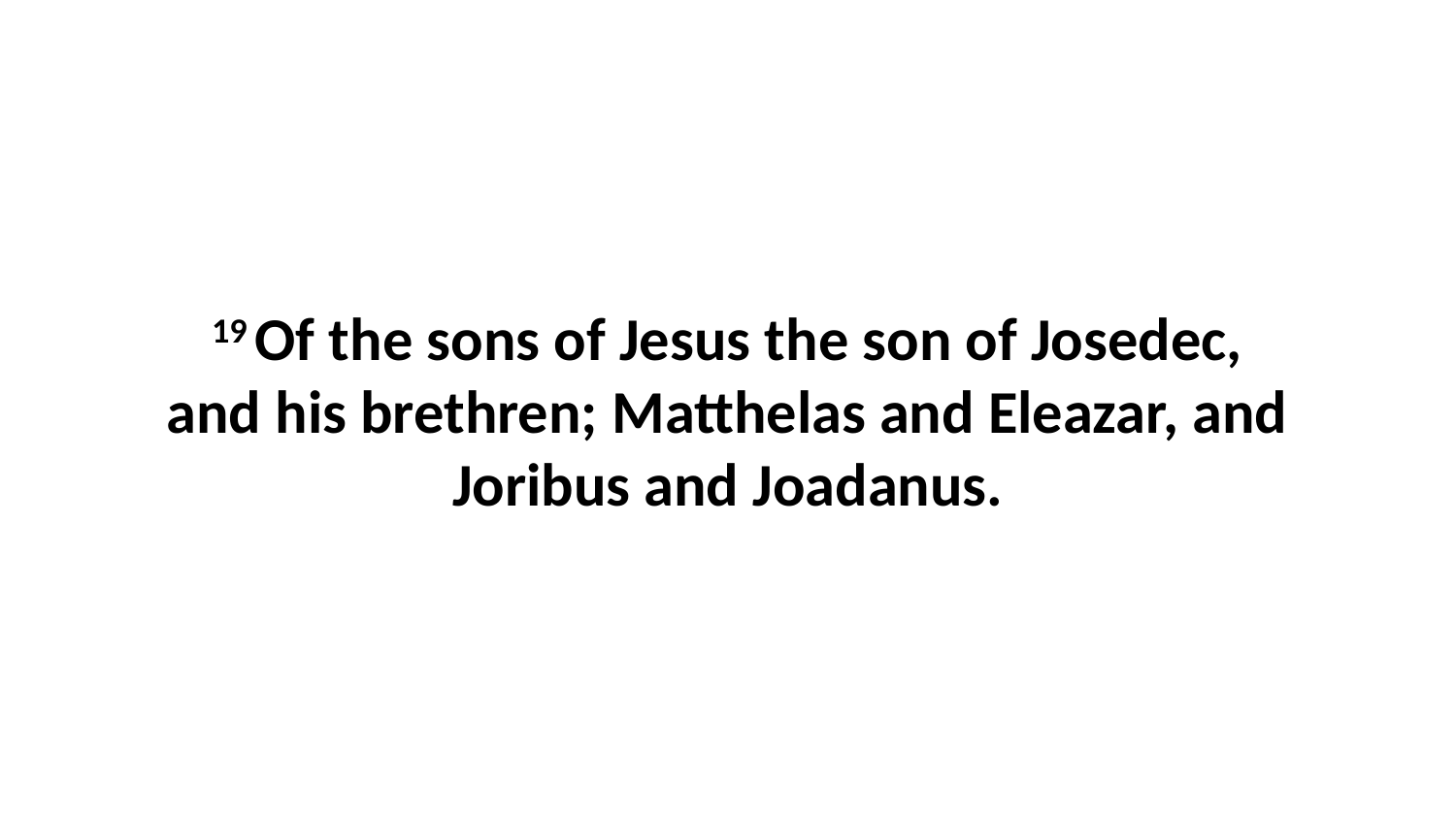

19 Of the sons of Jesus the son of Josedec, and his brethren; Matthelas and Eleazar, and Joribus and Joadanus.